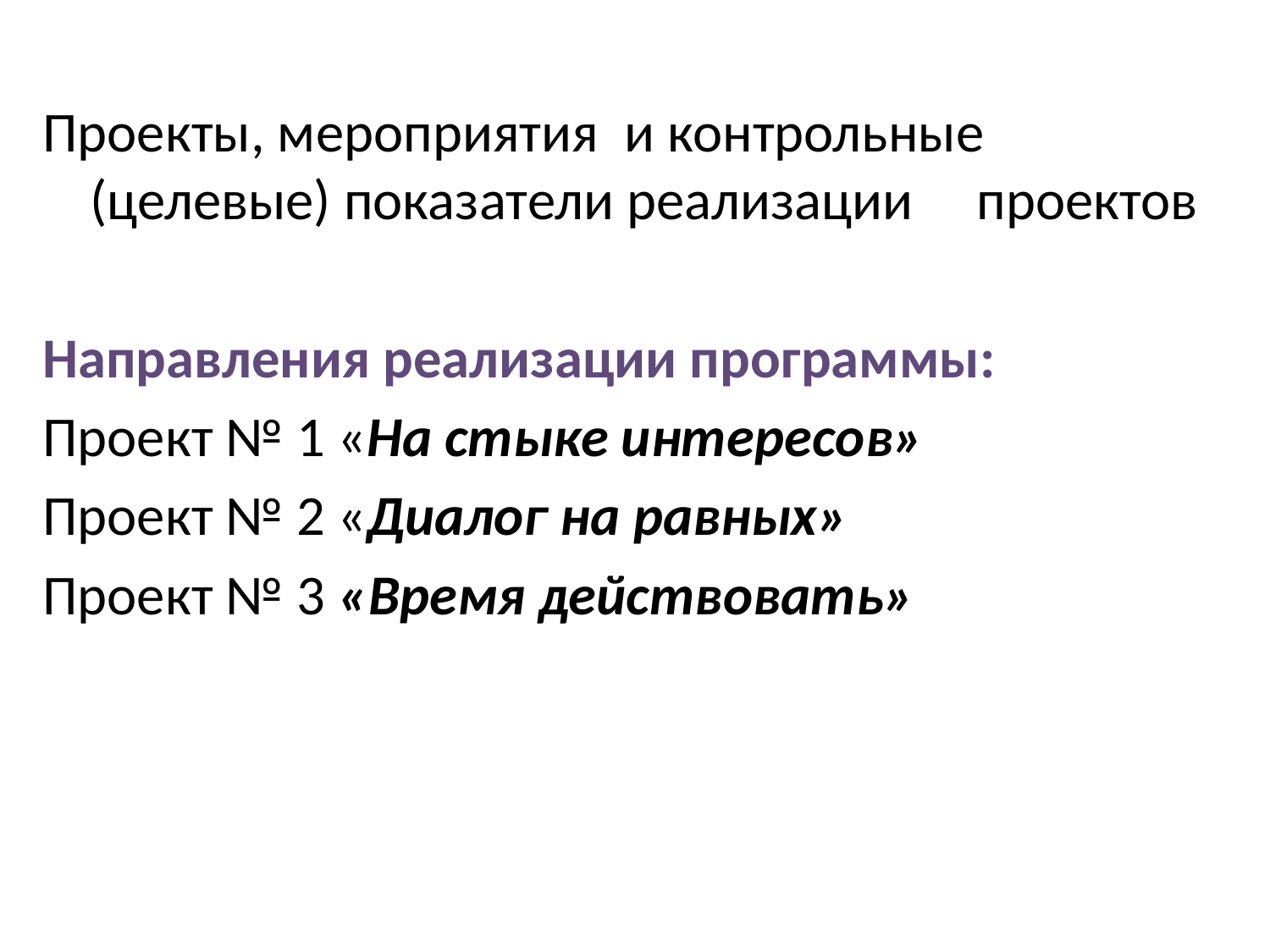

Проекты, мероприятия  и контрольные (целевые) показатели реализации     проектов

Направления реализации программы:
Проект № 1 «На стыке интересов»
Проект № 2 «Диалог на равных»
Проект № 3 «Время действовать»